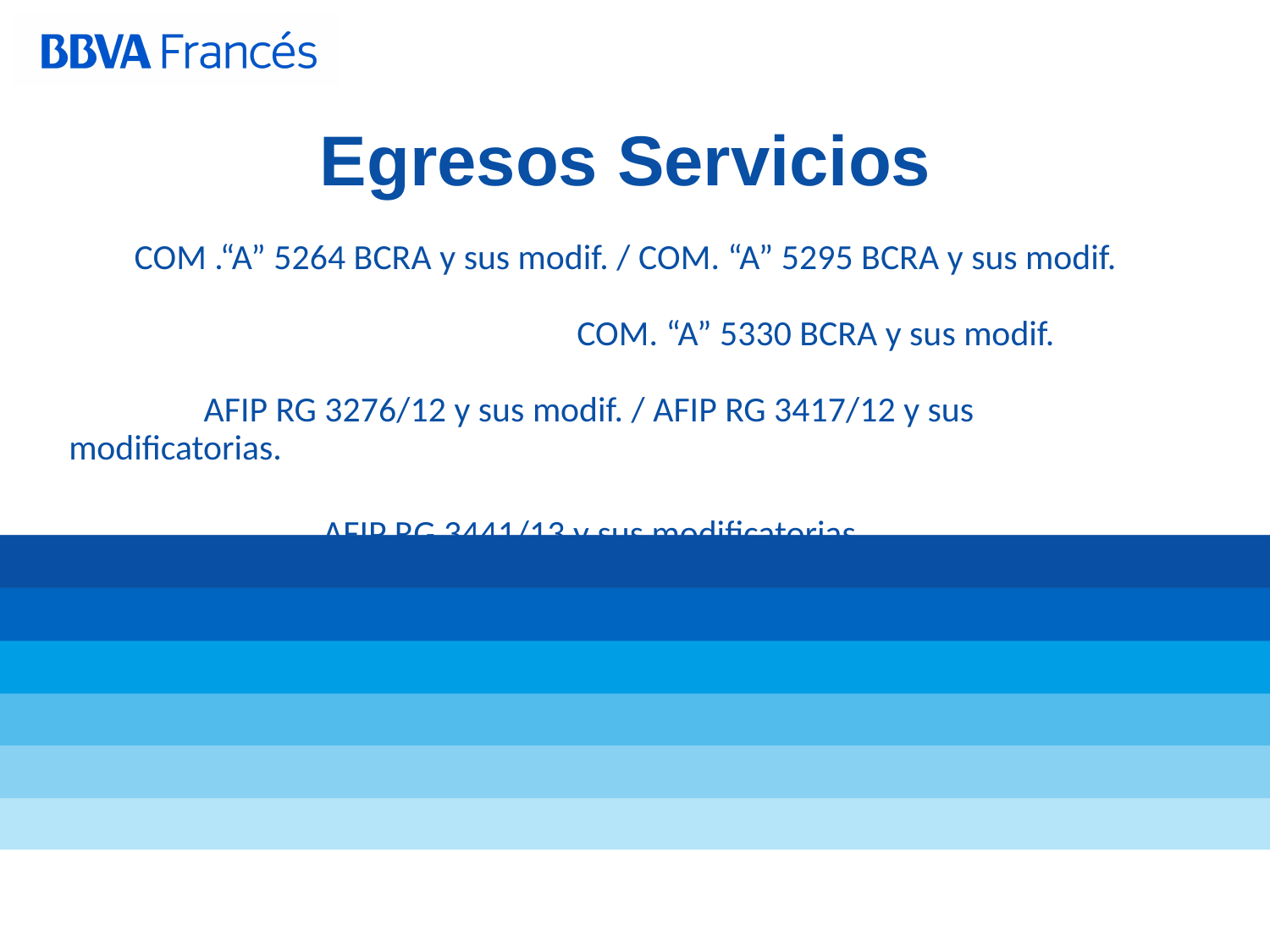

Egresos Servicios

COM .“A” 5264 BCRA y sus modif. / COM. “A” 5295 BCRA y sus modif.

				COM. “A” 5330 BCRA y sus modif.

	 AFIP RG 3276/12 y sus modif. / AFIP RG 3417/12 y sus modificatorias.

AFIP RG 3441/13 y sus modificatorias.